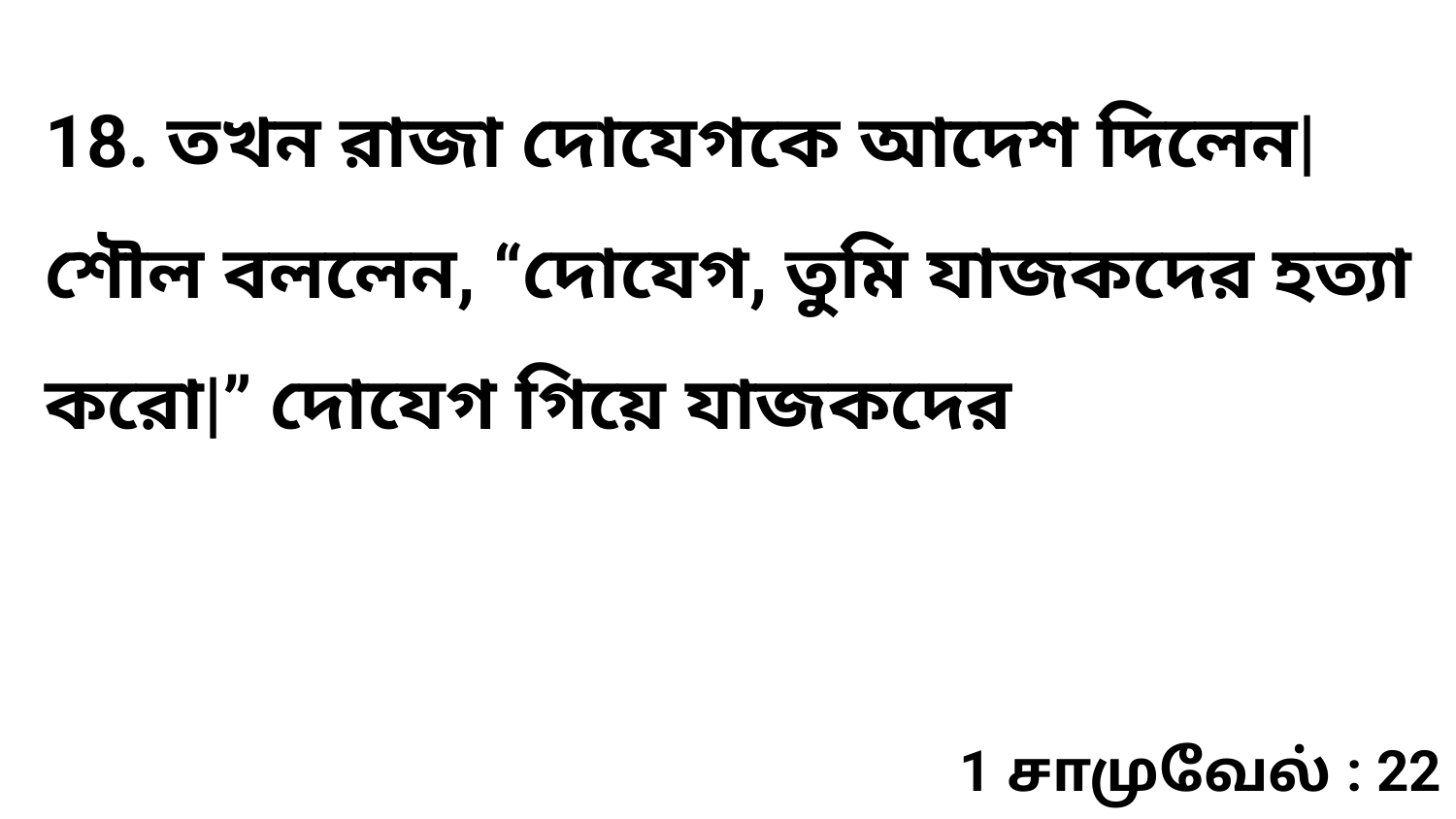

18. তখন রাজা দোযেগকে আদেশ দিলেন| শৌল বললেন, “দোযেগ, তুমি যাজকদের হত্যা করো|” দোযেগ গিয়ে যাজকদের
1 சாமுவேல் : 22